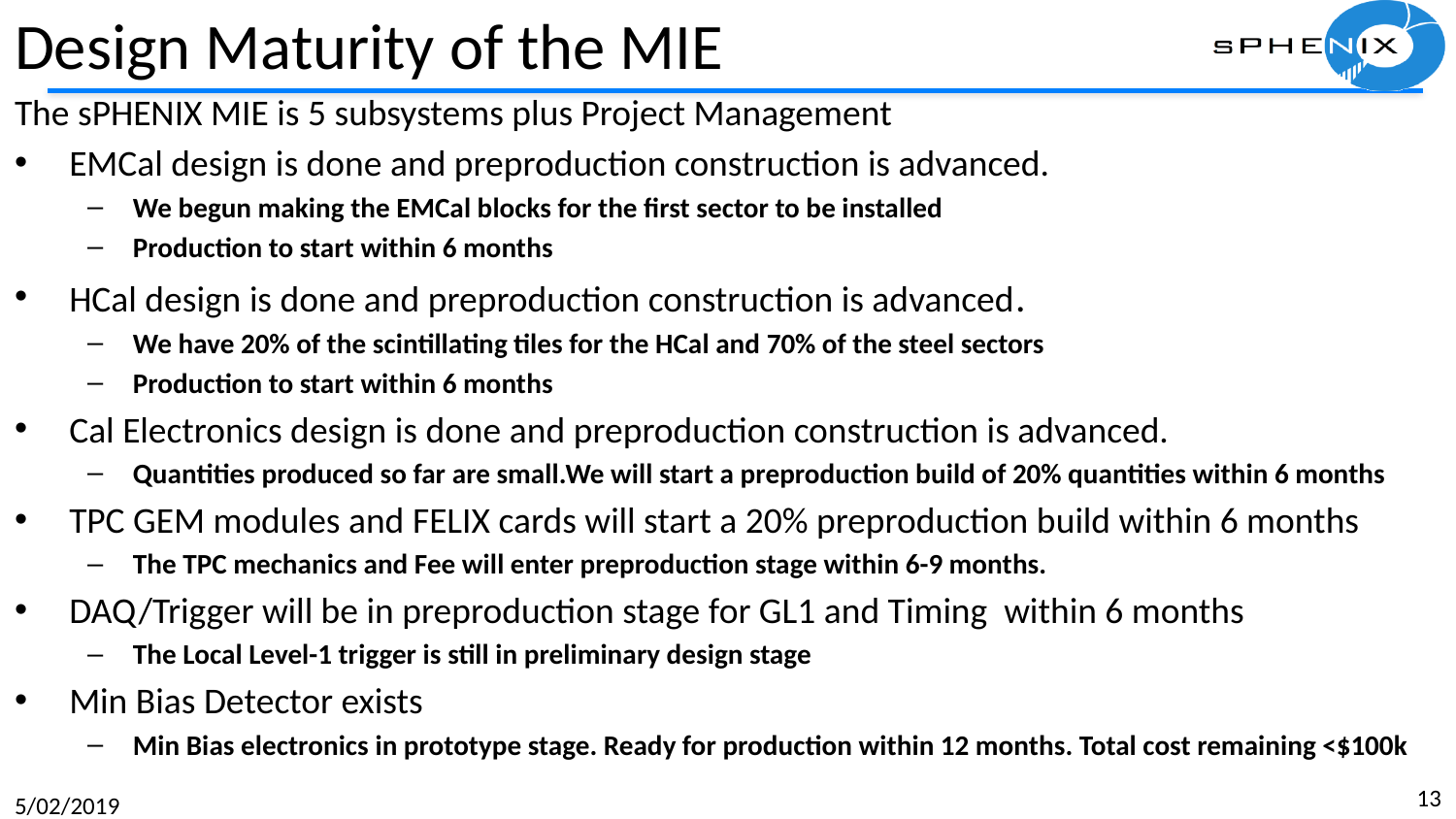

# Design Maturity of the MIE
The sPHENIX MIE is 5 subsystems plus Project Management
EMCal design is done and preproduction construction is advanced.
We begun making the EMCal blocks for the first sector to be installed
Production to start within 6 months
HCal design is done and preproduction construction is advanced.
We have 20% of the scintillating tiles for the HCal and 70% of the steel sectors
Production to start within 6 months
Cal Electronics design is done and preproduction construction is advanced.
Quantities produced so far are small.We will start a preproduction build of 20% quantities within 6 months
TPC GEM modules and FELIX cards will start a 20% preproduction build within 6 months
The TPC mechanics and Fee will enter preproduction stage within 6-9 months.
DAQ/Trigger will be in preproduction stage for GL1 and Timing  within 6 months
The Local Level-1 trigger is still in preliminary design stage
Min Bias Detector exists
Min Bias electronics in prototype stage. Ready for production within 12 months. Total cost remaining <$100k

13
5/02/2019